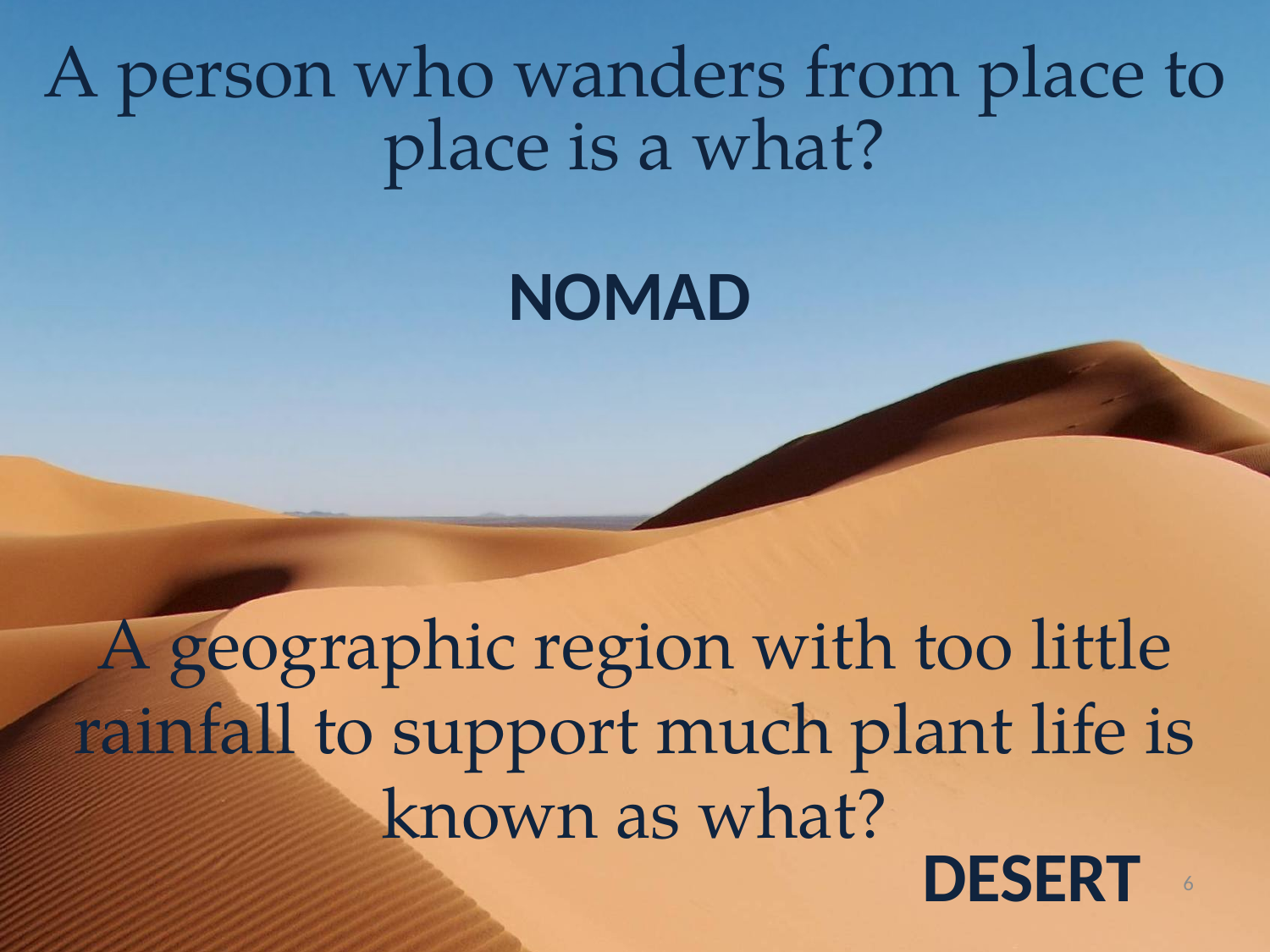

# A person who wanders from place to place is a what?
NOMAD
A geographic region with too little rainfall to support much plant life is known as what?
DESERT
6